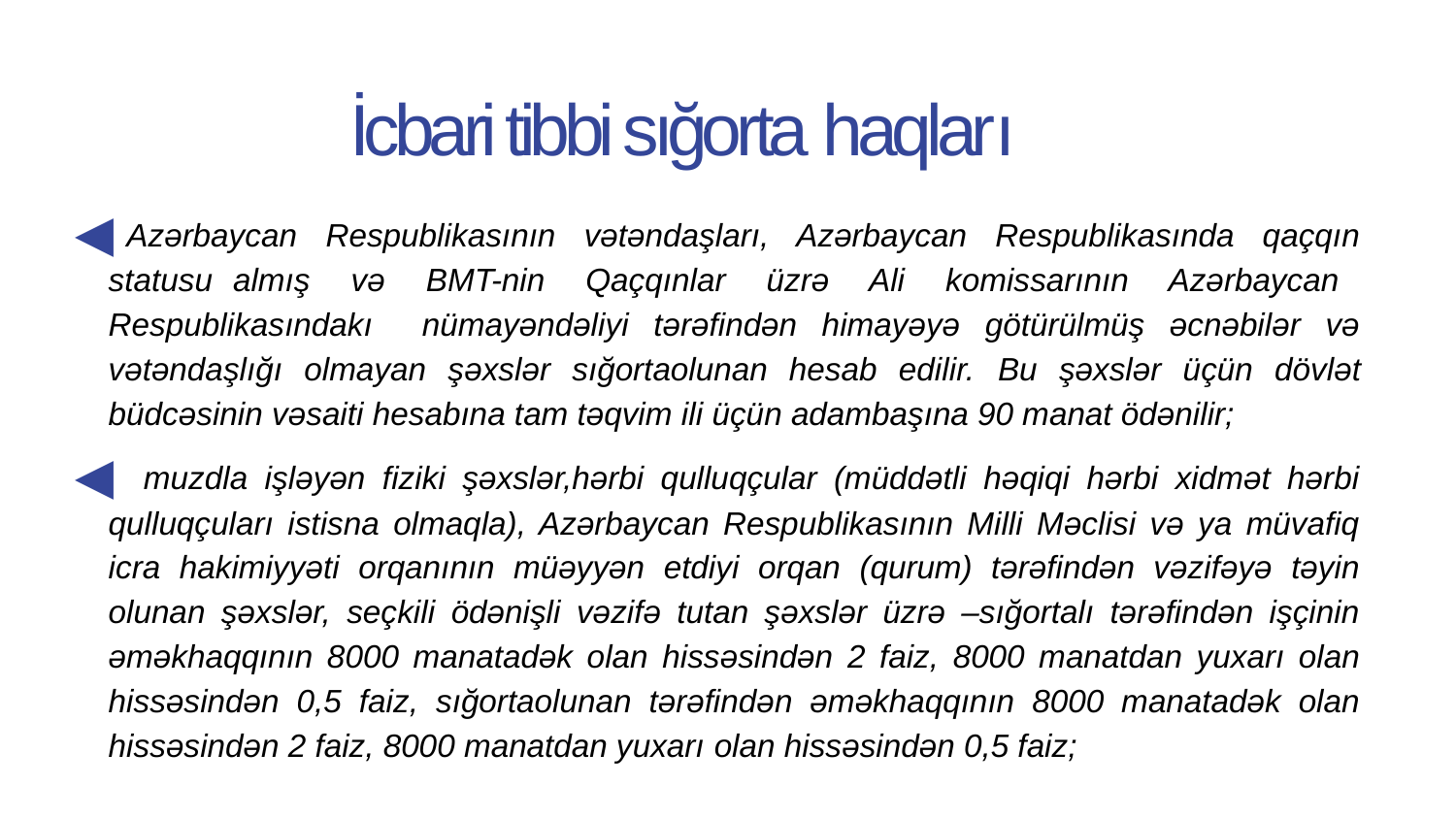

İcbari tibbi sığorta haqları
Azərbaycan Respublikasının vətəndaşları, Azərbaycan Respublikasında qaçqın statusu almış  və  BMT-nin  Qaçqınlar  üzrə  Ali  komissarının  Azərbaycan  Respublikasındakı  nümayəndəliyi tərəfindən himayəyə götürülmüş əcnəbilər və vətəndaşlığı olmayan şəxslər sığortaolunan hesab edilir. Bu şəxslər üçün dövlət büdcəsinin vəsaiti hesabına tam təqvim ili üçün adambaşına 90 manat ödənilir;
 muzdla işləyən fiziki şəxslər,hərbi qulluqçular (müddətli həqiqi hərbi xidmət hərbi qulluqçuları istisna olmaqla), Azərbaycan Respublikasının Milli Məclisi və ya müvafiq icra hakimiyyəti orqanının müəyyən etdiyi orqan (qurum) tərəfindən vəzifəyə təyin olunan şəxslər, seçkili ödənişli vəzifə tutan şəxslər üzrə –sığortalı tərəfindən işçinin əməkhaqqının 8000 manatadək olan hissəsindən 2 faiz, 8000 manatdan yuxarı olan hissəsindən 0,5 faiz, sığortaolunan tərəfindən əməkhaqqının 8000 manatadək olan hissəsindən 2 faiz, 8000 manatdan yuxarı olan hissəsindən 0,5 faiz;